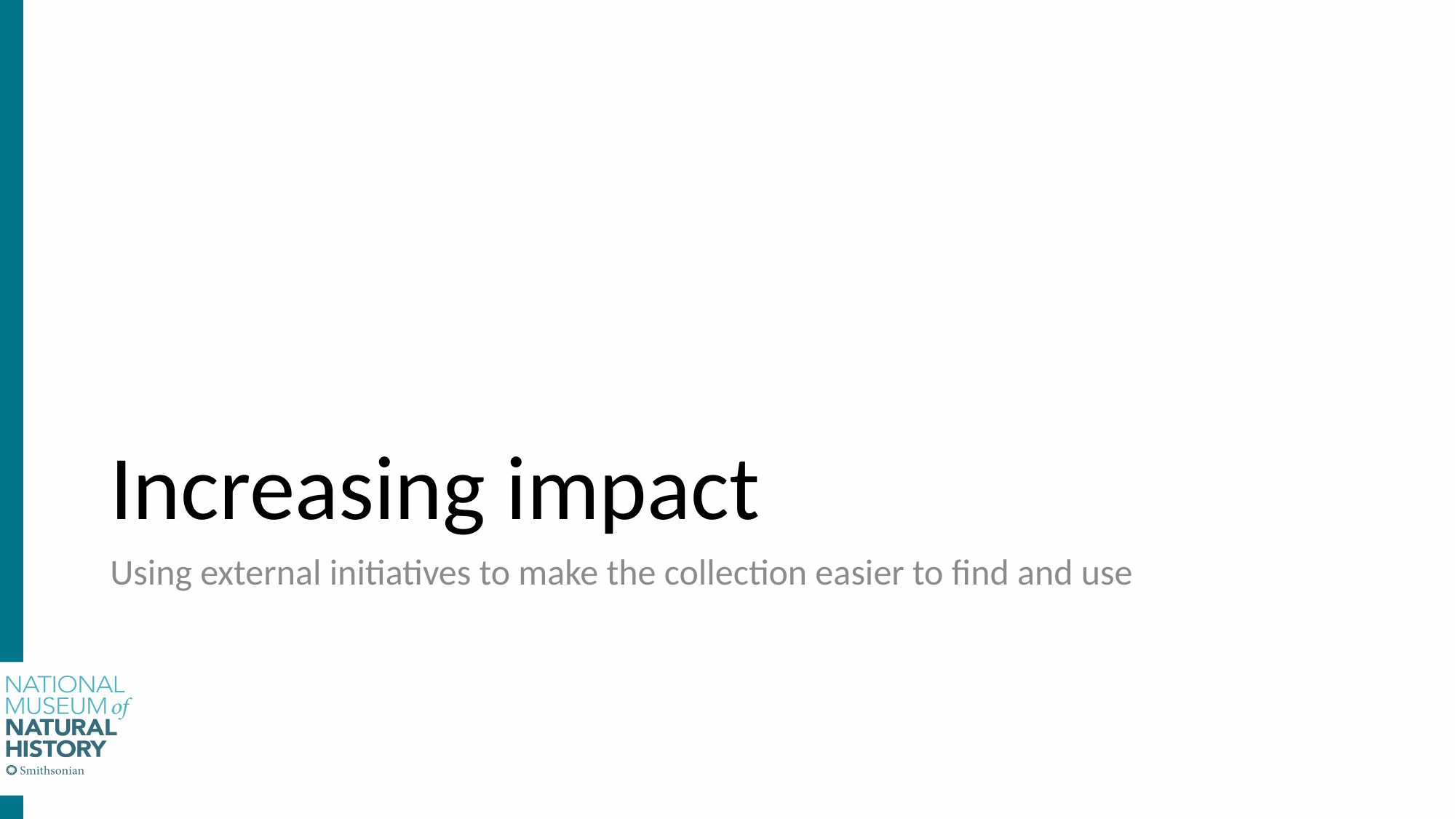

# Increasing impact
Using external initiatives to make the collection easier to find and use